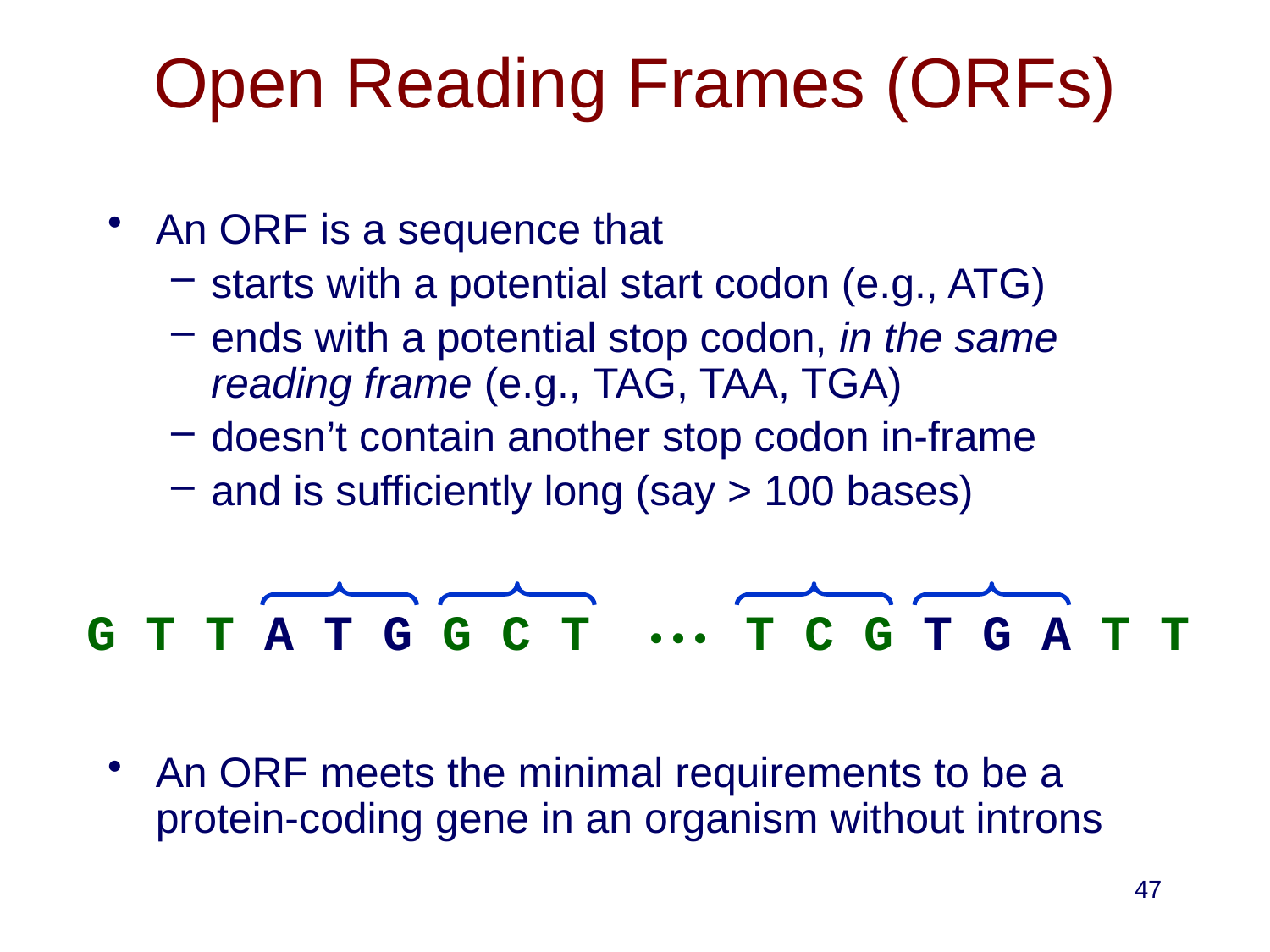

# Open Reading Frames (ORFs)
An ORF is a sequence that
starts with a potential start codon (e.g., ATG)
ends with a potential stop codon, in the same reading frame (e.g., TAG, TAA, TGA)
doesn’t contain another stop codon in-frame
and is sufficiently long (say > 100 bases)

An ORF meets the minimal requirements to be a protein-coding gene in an organism without introns

G T T A T G G C T  • • •  T C G T G A T T

47